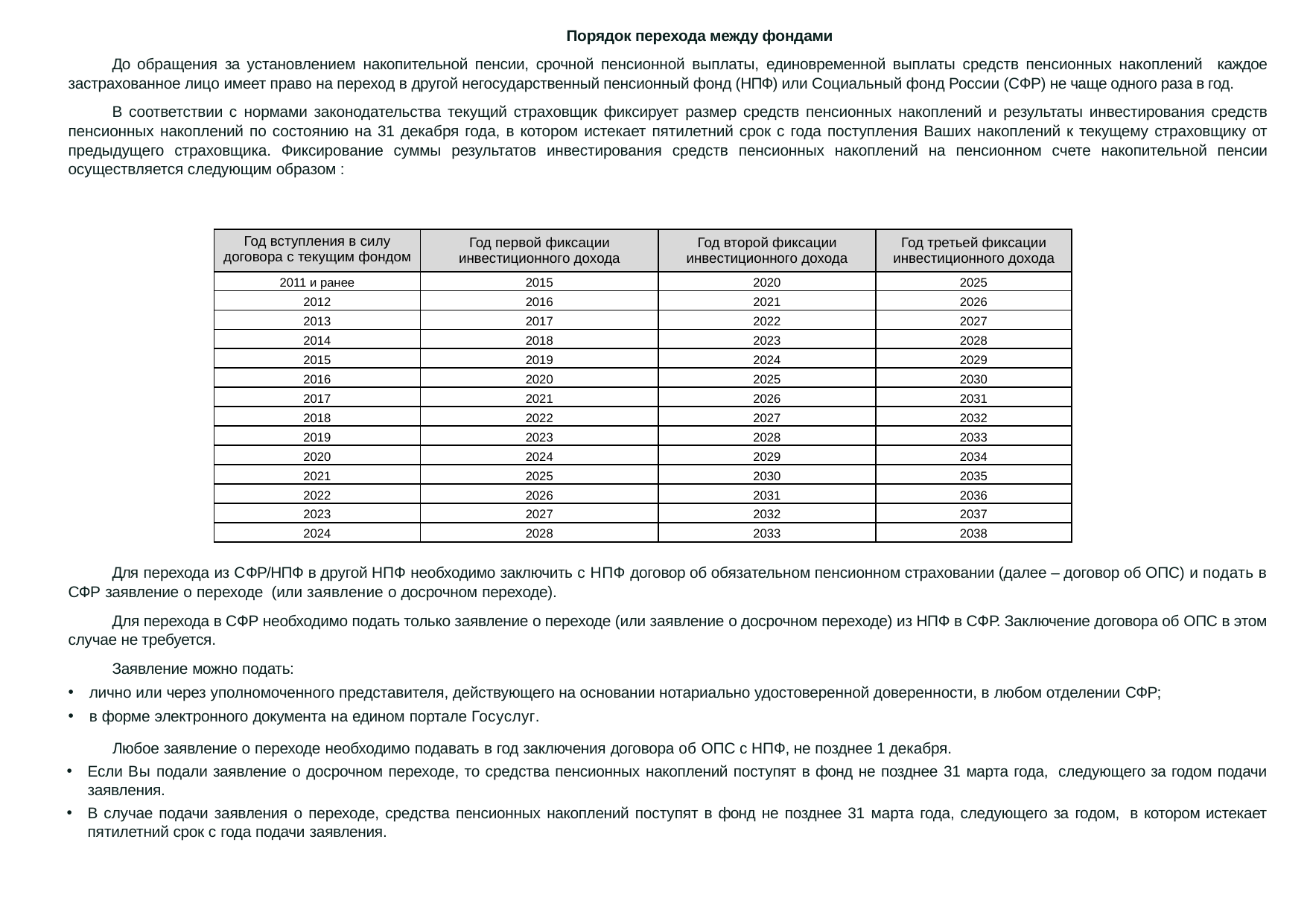

Порядок перехода между фондами
До обращения за установлением накопительной пенсии, срочной пенсионной выплаты, единовременной выплаты средств пенсионных накоплений  каждое застрахованное лицо имеет право на переход в другой негосударственный пенсионный фонд (НПФ) или Социальный фонд России (СФР) не чаще одного раза в год.
В соответствии с нормами законодательства текущий страховщик фиксирует размер средств пенсионных накоплений и результаты инвестирования средств пенсионных накоплений по состоянию на 31 декабря года, в котором истекает пятилетний срок с года поступления Ваших накоплений к текущему страховщику от предыдущего страховщика. Фиксирование суммы результатов инвестирования средств пенсионных накоплений на пенсионном счете накопительной пенсии осуществляется следующим образом :

Для перехода из СФР/НПФ в другой НПФ необходимо заключить с НПФ договор об обязательном пенсионном страховании (далее – договор об ОПС) и подать в СФР заявление о переходе  (или заявление о досрочном переходе).
Для перехода в СФР необходимо подать только заявление о переходе (или заявление о досрочном переходе) из НПФ в СФР. Заключение договора об ОПС в этом случае не требуется.
Заявление можно подать:
лично или через уполномоченного представителя, действующего на основании нотариально удостоверенной доверенности, в любом отделении CФР;
в форме электронного документа на едином портале Госуслуг.
Любое заявление о переходе необходимо подавать в год заключения договора об ОПС с НПФ, не позднее 1 декабря.
Если Вы подали заявление о досрочном переходе, то средства пенсионных накоплений поступят в фонд не позднее 31 марта года,  следующего за годом подачи заявления.
В случае подачи заявления о переходе, средства пенсионных накоплений поступят в фонд не позднее 31 марта года, следующего за годом,  в котором истекает пятилетний срок с года подачи заявления.
| Год вступления в силу договора с текущим фондом | Год первой фиксации инвестиционного дохода | Год второй фиксации инвестиционного дохода | Год третьей фиксации инвестиционного дохода |
| --- | --- | --- | --- |
| 2011 и ранее | 2015 | 2020 | 2025 |
| 2012 | 2016 | 2021 | 2026 |
| 2013 | 2017 | 2022 | 2027 |
| 2014 | 2018 | 2023 | 2028 |
| 2015 | 2019 | 2024 | 2029 |
| 2016 | 2020 | 2025 | 2030 |
| 2017 | 2021 | 2026 | 2031 |
| 2018 | 2022 | 2027 | 2032 |
| 2019 | 2023 | 2028 | 2033 |
| 2020 | 2024 | 2029 | 2034 |
| 2021 | 2025 | 2030 | 2035 |
| 2022 | 2026 | 2031 | 2036 |
| 2023 | 2027 | 2032 | 2037 |
| 2024 | 2028 | 2033 | 2038 |